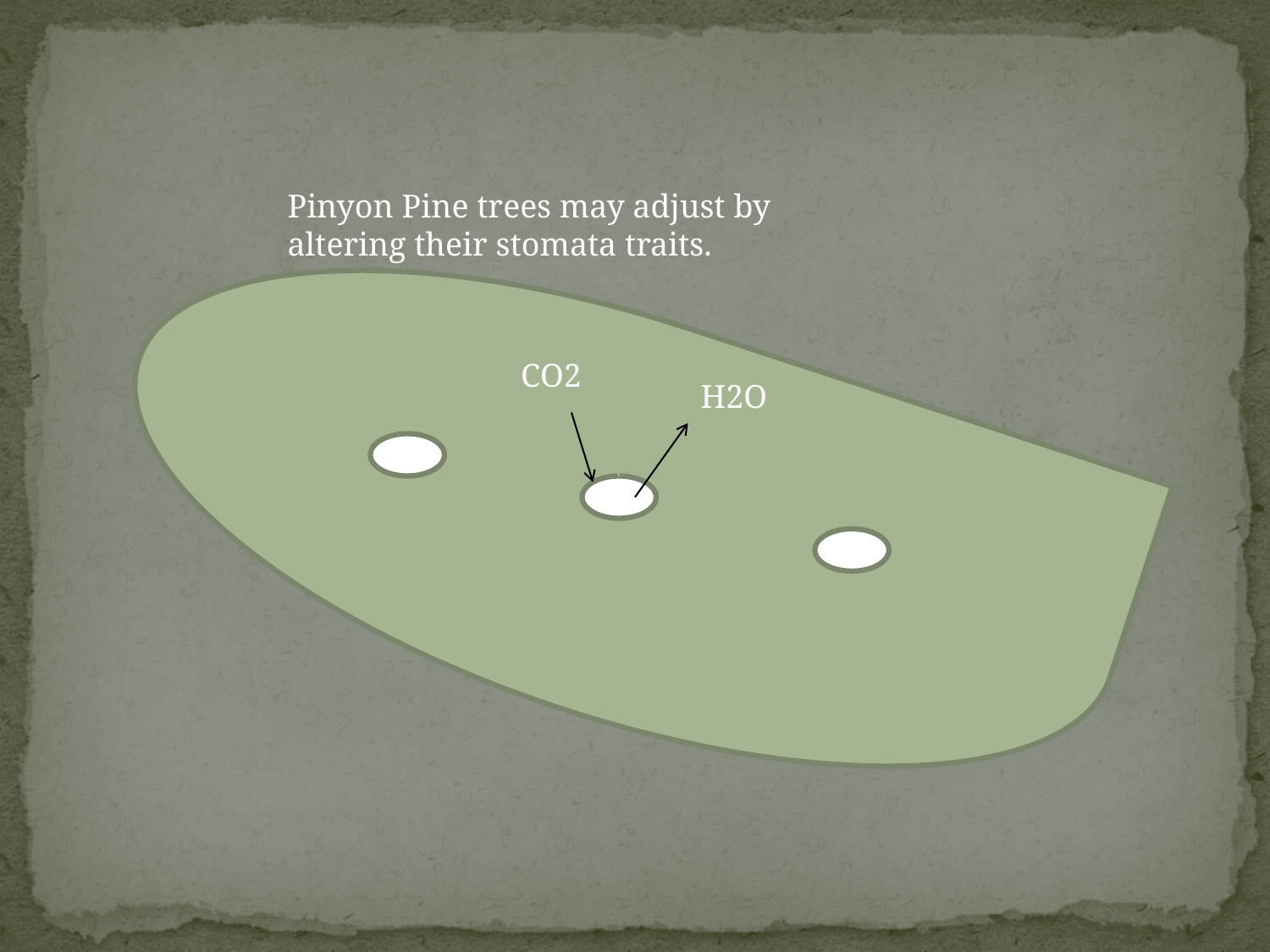

Pinyon Pine trees may adjust by altering their stomata traits.

CO2
H2O